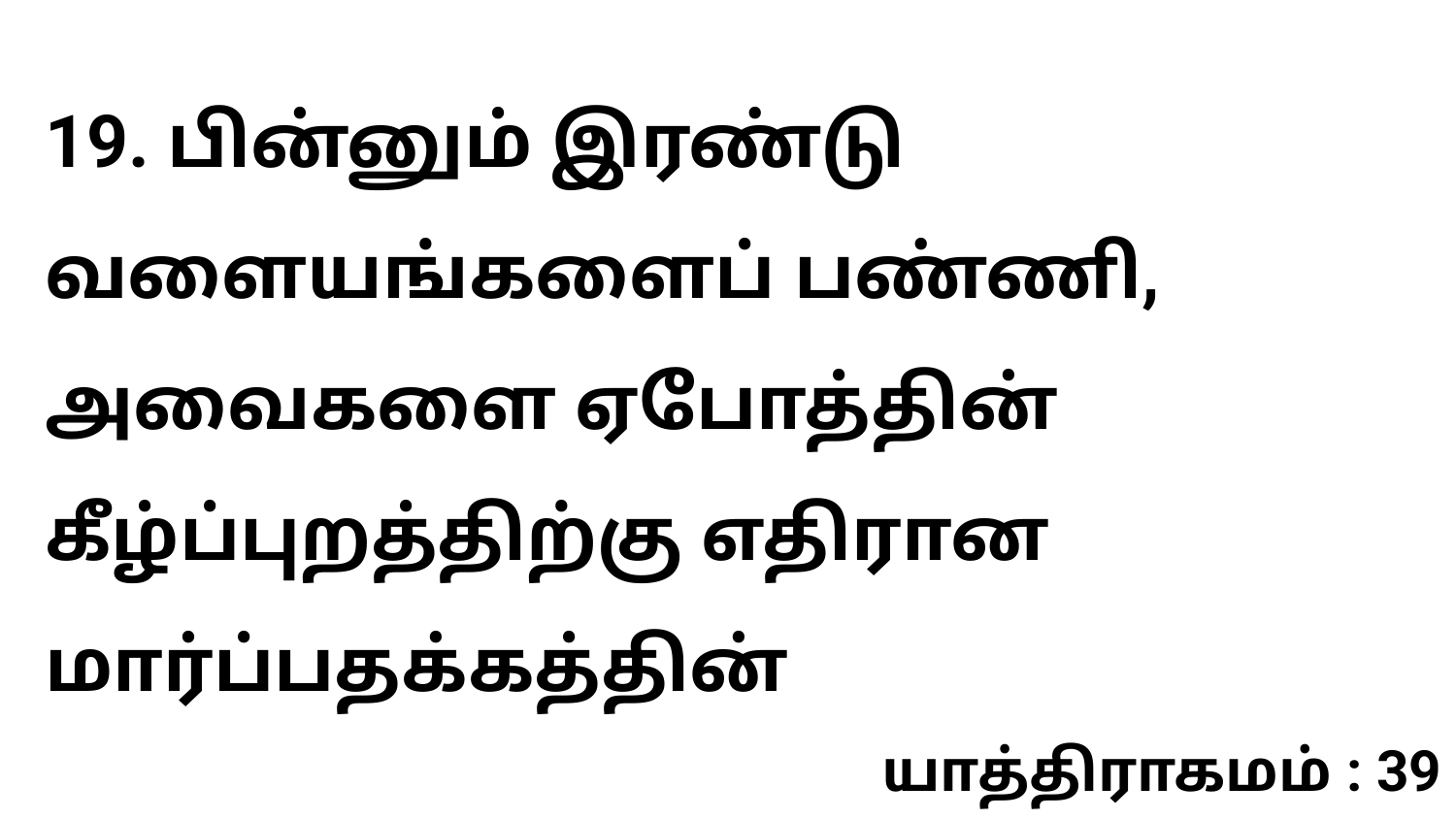

19. பின்னும் இரண்டு வளையங்களைப் பண்ணி, அவைகளை ஏபோத்தின் கீழ்ப்புறத்திற்கு எதிரான மார்ப்பதக்கத்தின்
யாத்திராகமம் : 39